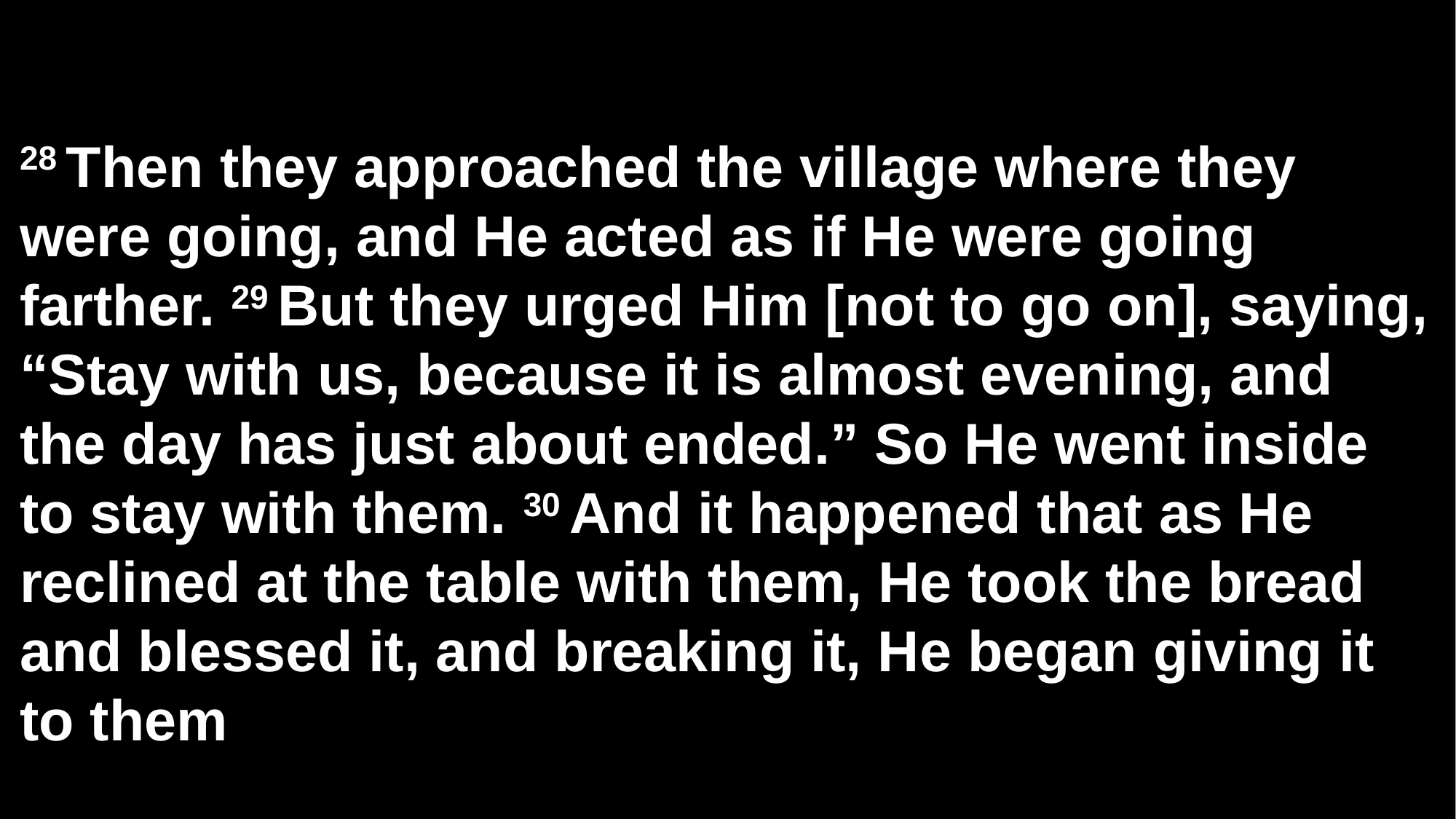

28 Then they approached the village where they were going, and He acted as if He were going farther. 29 But they urged Him [not to go on], saying, “Stay with us, because it is almost evening, and the day has just about ended.” So He went inside to stay with them. 30 And it happened that as He reclined at the table with them, He took the bread and blessed it, and breaking it, He began giving it to them